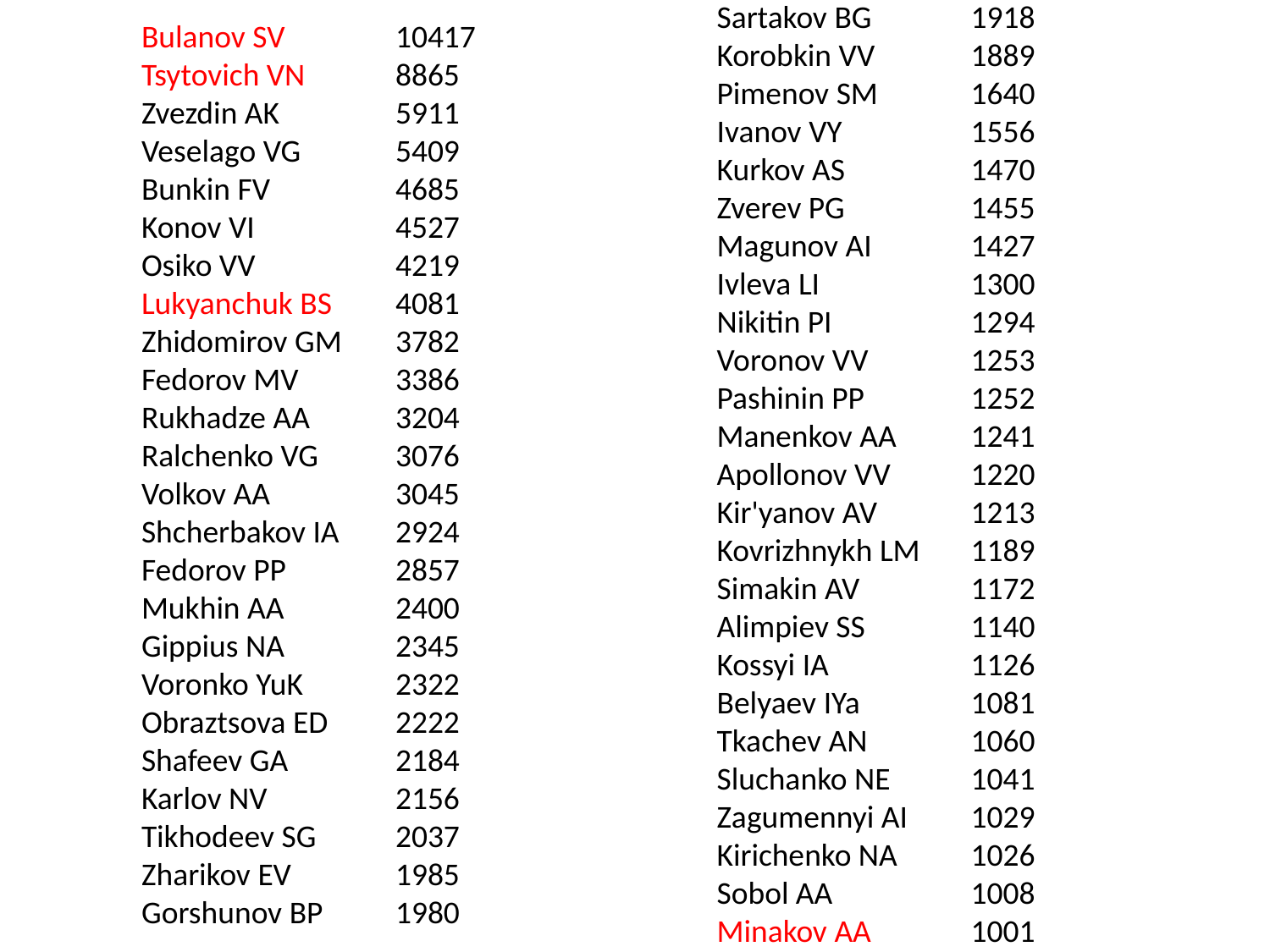

Sartakov BG	1918
Korobkin VV	1889
Pimenov SM	1640
Ivanov VY		1556
Kurkov AS	1470
Zverev PG	1455
Magunov AI	1427
Ivleva LI		1300
Nikitin PI		1294
Voronov VV	1253
Pashinin PP	1252
Manenkov AA	1241
Apollonov VV	1220
Kir'yanov AV	1213
Kovrizhnykh LM	1189
Simakin AV	1172
Alimpiev SS	1140
Kossyi IA		1126
Belyaev IYa	1081
Tkachev AN	1060
Sluchanko NE	1041
Zagumennyi AI	1029
Kirichenko NA	1026
Sobol AA		1008
Minakov AA	1001
Bulanov SV	10417
Tsytovich VN	8865
Zvezdin AK	5911
Veselago VG	5409
Bunkin FV	4685
Konov VI		4527
Osiko VV		4219
Lukyanchuk BS	4081
Zhidomirov GM	3782
Fedorov MV	3386
Rukhadze AA	3204
Ralchenko VG	3076
Volkov AA	3045
Shcherbakov IA	2924
Fedorov PP	2857
Mukhin AA	2400
Gippius NA	2345
Voronko YuK	2322
Obraztsova ED	2222
Shafeev GA	2184
Karlov NV		2156
Tikhodeev SG	2037
Zharikov EV	1985
Gorshunov BP	1980